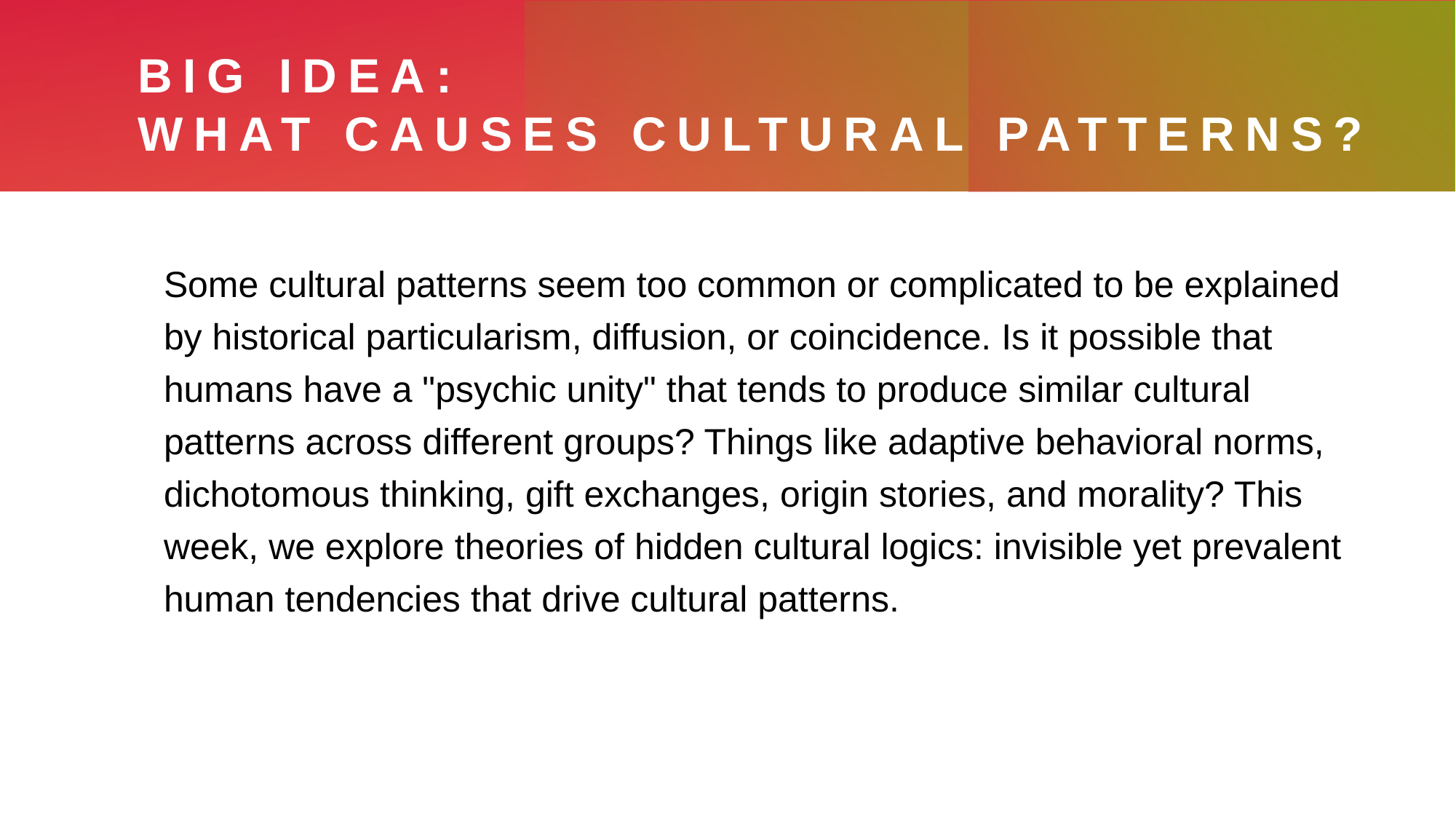

# Big idea: what causes cultural patterns?
Some cultural patterns seem too common or complicated to be explained by historical particularism, diffusion, or coincidence. Is it possible that humans have a "psychic unity" that tends to produce similar cultural patterns across different groups? Things like adaptive behavioral norms, dichotomous thinking, gift exchanges, origin stories, and morality? This week, we explore theories of hidden cultural logics: invisible yet prevalent human tendencies that drive cultural patterns.